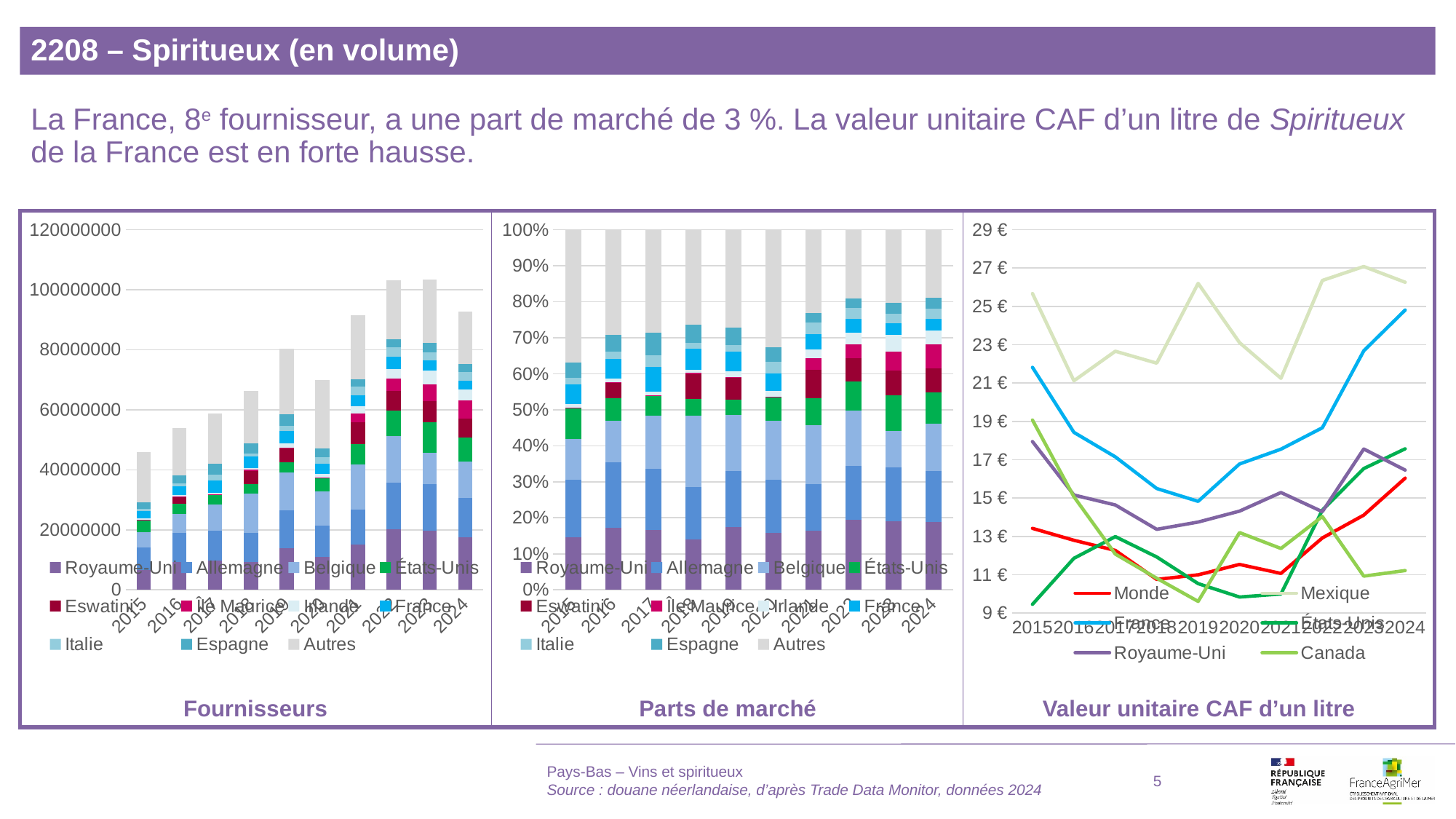

2208 – Spiritueux (en volume)
La France, 8e fournisseur, a une part de marché de 3 %. La valeur unitaire CAF d’un litre de Spiritueux de la France est en forte hausse.

### Chart

| Category | Royaume-Uni | Allemagne | Belgique | États-Unis | Eswatini | Île Maurice | Irlande | France | Italie | Espagne | Autres |
|---|---|---|---|---|---|---|---|---|---|---|---|
| 2015 | 6692693.0 | 7311042.0 | 5245963.0 | 3976165.0 | 0.0 | 22633.0 | 502529.0 | 2513357.0 | 798953.0 | 1975303.0 | 16922883.0 |
| 2016 | 9275148.0 | 9720168.0 | 6259548.0 | 3391927.0 | 2232102.0 | 142007.0 | 516638.0 | 2930529.0 | 1090597.0 | 2570873.0 | 15660929.0 |
| 2017 | 9822083.0 | 9978757.0 | 8676597.0 | 3351038.0 | 0.0 | 14203.0 | 545117.0 | 4110470.0 | 1813366.0 | 3696824.0 | 16873048.0 |
| 2018 | 9268015.0 | 9663687.0 | 13053435.0 | 3129757.0 | 4570368.0 | 271114.0 | 542321.0 | 3882052.0 | 992691.0 | 3379252.0 | 17465053.0 |
| 2019 | 13992434.0 | 12445566.0 | 12608060.0 | 3396696.0 | 4948767.0 | 27955.0 | 1333885.0 | 4275398.0 | 1537144.0 | 3868626.0 | 21845102.0 |
| 2020 | 10996086.0 | 10441980.0 | 11445084.0 | 4542601.0 | 0.0 | 62933.0 | 1167416.0 | 3319935.0 | 2326723.0 | 2836422.0 | 22806928.0 |
| 2021 | 15075621.0 | 11737444.0 | 14997620.0 | 6846762.0 | 7200878.0 | 2994253.0 | 2285370.0 | 3747088.0 | 2947800.0 | 2423405.0 | 21216060.0 |
| 2022 | 20114728.0 | 15481947.0 | 15716532.0 | 8523121.0 | 6548737.0 | 3944710.0 | 3340390.0 | 3938595.0 | 3193402.0 | 2691112.0 | 19771564.0 |
| 2023 | 19732304.0 | 15458056.0 | 10397228.0 | 10208501.0 | 7013761.0 | 5603558.0 | 4768391.0 | 3267663.0 | 2659675.0 | 3228227.0 | 20957931.0 |
| 2024 | 17501991.0 | 13023013.0 | 12221860.0 | 8124548.0 | 6265848.0 | 6088244.0 | 3581893.0 | 2982233.0 | 2727749.0 | 2674422.0 | 17592367.0 |

### Chart

| Category | Royaume-Uni | Allemagne | Belgique | États-Unis | Eswatini | Île Maurice | Irlande | France | Italie | Espagne | Autres |
|---|---|---|---|---|---|---|---|---|---|---|---|
| 2015 | 0.14561513314583302 | 0.15906875666712597 | 0.11413815047591658 | 0.0865107357957105 | 0.0 | 0.0004924336598869302 | 0.010933689509535596 | 0.05468393876695247 | 0.017383084428385213 | 0.04297732009347558 | 0.36819675745717817 |
| 2016 | 0.17243107728421614 | 0.18070429060793042 | 0.1163690978248822 | 0.06305814491363582 | 0.04149623838544176 | 0.0026400031559496062 | 0.009604638859235761 | 0.05448045384102082 | 0.020274912658313837 | 0.0477942131975581 | 0.29114692927181557 |
| 2017 | 0.16681101024204495 | 0.16947184585284789 | 0.14735692123891606 | 0.05691155675832527 | 0.0 | 0.00024121327201854885 | 0.00925786490198798 | 0.06980918948349535 | 0.030796870113862413 | 0.06278413103687248 | 0.2865593970996291 |
| 2018 | 0.13996270939156868 | 0.14593802612879675 | 0.1971289568981849 | 0.04726462672505686 | 0.06902029055806717 | 0.004094280166139756 | 0.008189964789649663 | 0.058625554222663426 | 0.014991313884216383 | 0.05103242340855914 | 0.26375185382709726 |
| 2019 | 0.17429618792602103 | 0.15502768927705488 | 0.15705178921283808 | 0.04231080627884784 | 0.06164411588677791 | 0.0003482203263186318 | 0.01661548452768836 | 0.053256322185727976 | 0.019147372036441672 | 0.048189383227499306 | 0.27211262911478434 |
| 2020 | 0.15720797503129125 | 0.14928607607445435 | 0.1636271742239039 | 0.0649442996885545 | 0.0 | 0.0008997355506899684 | 0.016690220991280886 | 0.04746418485500294 | 0.03326450987094236 | 0.04055153433268939 | 0.3260642893811904 |
| 2021 | 0.16481077698045443 | 0.128316920769272 | 0.16395804889613524 | 0.07485065888962386 | 0.07872195103083719 | 0.032733985777836726 | 0.02498428458687182 | 0.04096418215170951 | 0.0322261489847074 | 0.02649332063921733 | 0.23193972129333448 |
| 2022 | 0.19478777471185302 | 0.14992467232650866 | 0.15219635554940783 | 0.08253652613099534 | 0.06341691060416906 | 0.038199934037566594 | 0.03234779683671222 | 0.038140717365963424 | 0.030924388803089006 | 0.026060293630635434 | 0.1914646300030994 |
| 2023 | 0.19102810055385389 | 0.14964917811600228 | 0.10065538803098438 | 0.09882832514297965 | 0.06790010135505203 | 0.054247950015535555 | 0.046162712444937595 | 0.0316341901148547 | 0.025748268592485263 | 0.03125241086731007 | 0.20289337476600458 |
| 2024 | 0.1886312220852161 | 0.14035813739257758 | 0.13172355007806935 | 0.08756394733204916 | 0.06753143488876248 | 0.06561727211909688 | 0.038604570986722646 | 0.03214161493585845 | 0.02939886253008164 | 0.028824120080486144 | 0.1896052675710796 |

### Chart

| Category | Monde | Mexique | France | États-Unis | Royaume-Uni | Canada |
|---|---|---|---|---|---|---|
|  | 13.42 | 25.67 | 21.82 | 9.46 | 17.95 | 19.07 |
|  | 12.8 | 21.12 | 18.43 | 11.86 | 15.16 | 15.07 |
|  | 12.27 | 22.66 | 17.15 | 12.99 | 14.64 | 12.08 |
|  | 10.76 | 22.04 | 15.5 | 11.93 | 13.37 | 10.82 |
|  | 11.0 | 26.2 | 14.83 | 10.54 | 13.75 | 9.61 |
|  | 11.54 | 23.11 | 16.78 | 9.84 | 14.32 | 13.2 |
|  | 11.07 | 21.25 | 17.55 | 10.0 | 15.29 | 12.37 |
|  | 12.92 | 26.35 | 18.67 | 14.37 | 14.29 | 14.04 |
|  | 14.11 | 27.08 | 22.68 | 16.54 | 17.56 | 10.93 |
|  | 16.04 | 26.26 | 24.81 | 17.57 | 16.46 | 11.22 |
Pays-Bas – Vins et spiritueux
Source : douane néerlandaise, d’après Trade Data Monitor, données 2024
5